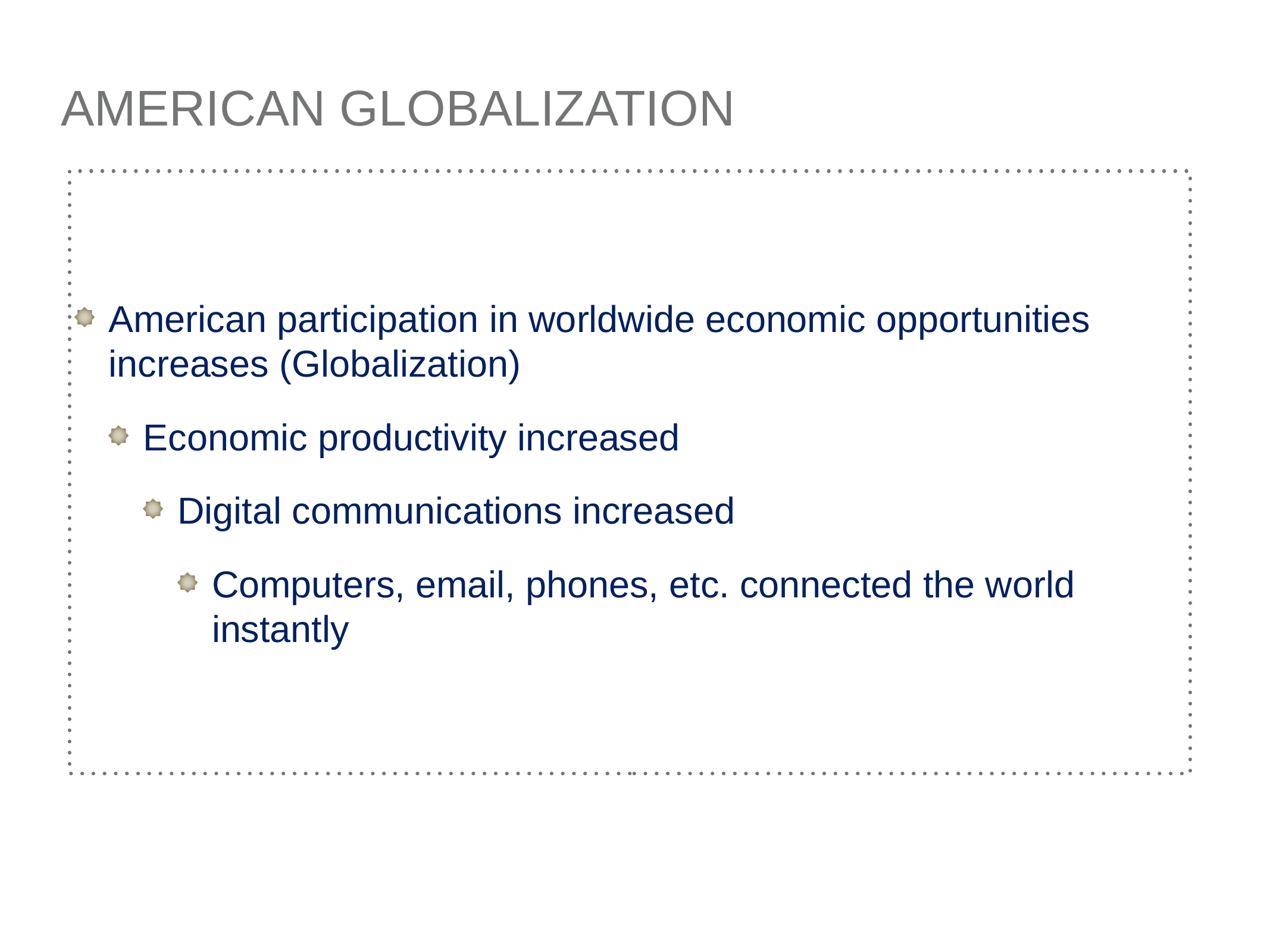

# American Globalization
American participation in worldwide economic opportunities increases (Globalization)
Economic productivity increased
Digital communications increased
Computers, email, phones, etc. connected the world instantly